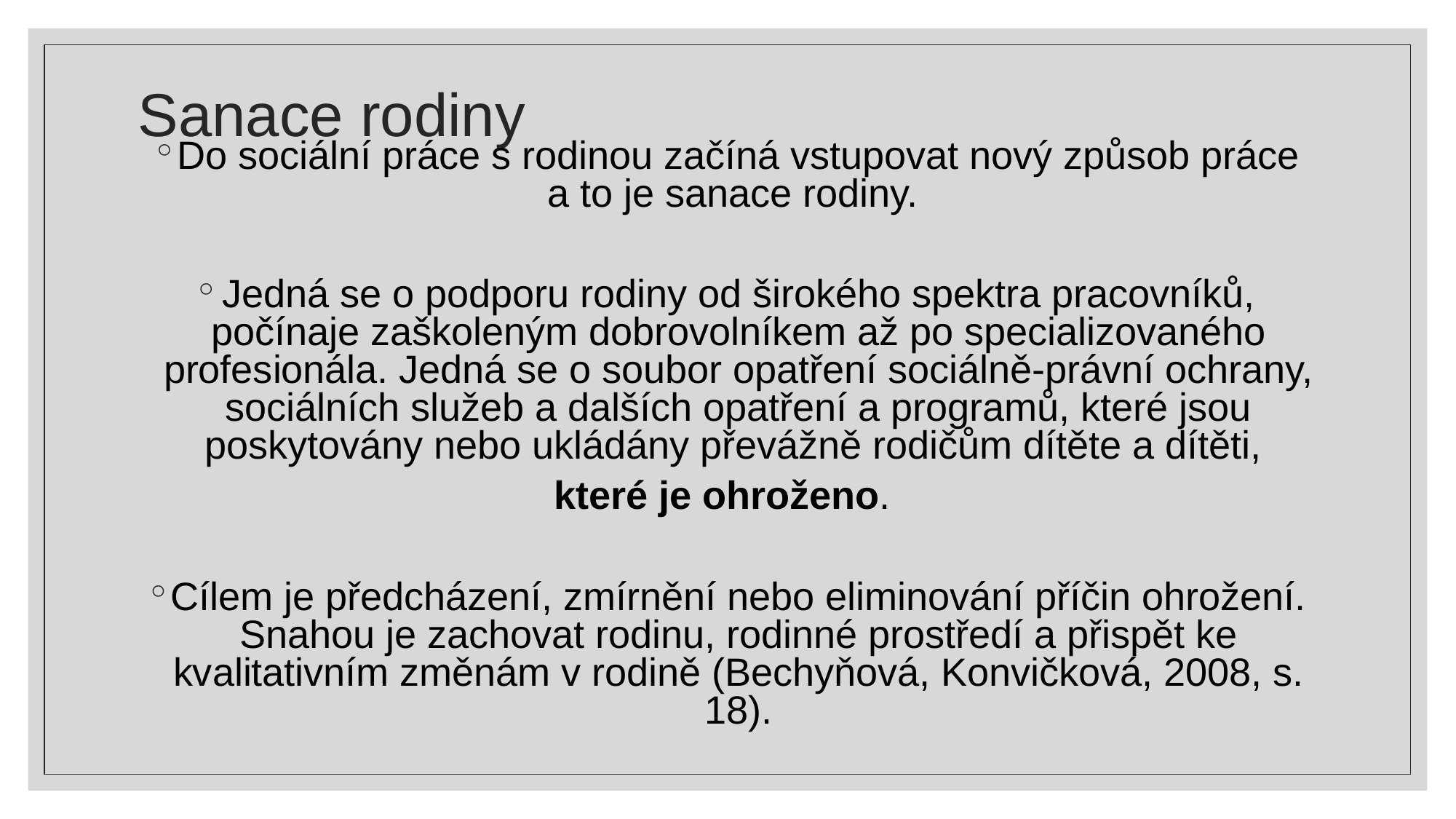

# Sanace rodiny
Do sociální práce s rodinou začíná vstupovat nový způsob práce a to je sanace rodiny.

Jedná se o podporu rodiny od širokého spektra pracovníků, počínaje zaškoleným dobrovolníkem až po specializovaného profesionála. Jedná se o soubor opatření sociálně-právní ochrany, sociálních služeb a dalších opatření a programů, které jsou poskytovány nebo ukládány převážně rodičům dítěte a dítěti,
které je ohroženo.

Cílem je předcházení, zmírnění nebo eliminování příčin ohrožení. Snahou je zachovat rodinu, rodinné prostředí a přispět ke kvalitativním změnám v rodině (Bechyňová, Konvičková, 2008, s. 18).